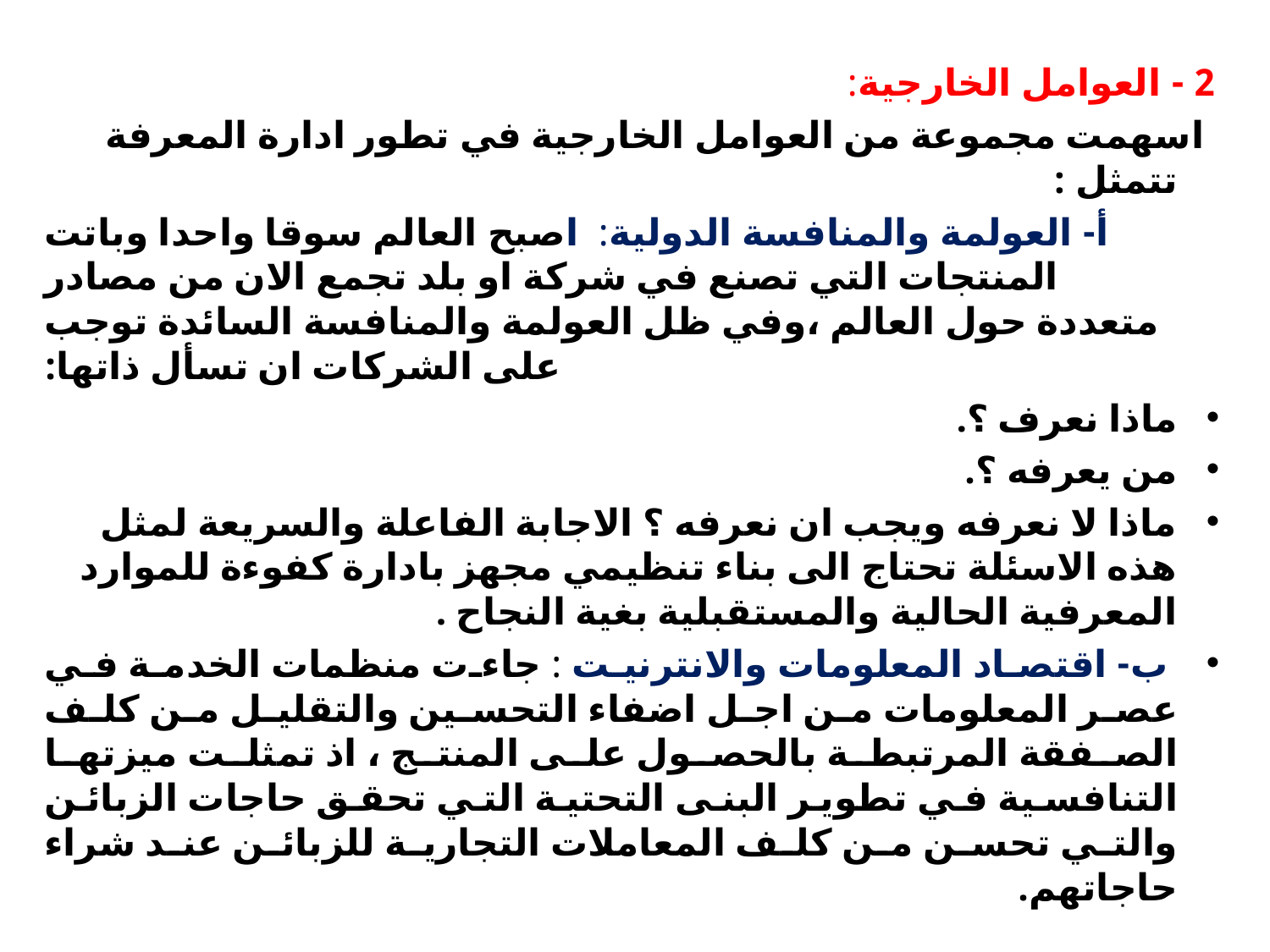

2 - العوامل الخارجية:
 اسهمت مجموعة من العوامل الخارجية في تطور ادارة المعرفة تتمثل :
أ- العولمة والمنافسة الدولية:  اصبح العالم سوقا واحدا وباتت المنتجات التي تصنع في شركة او بلد تجمع الان من مصادر متعددة حول العالم ،وفي ظل العولمة والمنافسة السائدة توجب على الشركات ان تسأل ذاتها:
ماذا نعرف ؟.
من يعرفه ؟.
ماذا لا نعرفه ويجب ان نعرفه ؟ الاجابة الفاعلة والسريعة لمثل هذه الاسئلة تحتاج الى بناء تنظيمي مجهز بادارة كفوءة للموارد المعرفية الحالية والمستقبلية بغية النجاح .
 ب- اقتصاد المعلومات والانترنيت : جاءت منظمات الخدمة في عصر المعلومات من اجل اضفاء التحسين والتقليل من كلف الصفقة المرتبطة بالحصول على المنتج ، اذ تمثلت ميزتها التنافسية في تطوير البنى التحتية التي تحقق حاجات الزبائن والتي تحسن من كلف المعاملات التجارية للزبائن عند شراء حاجاتهم.